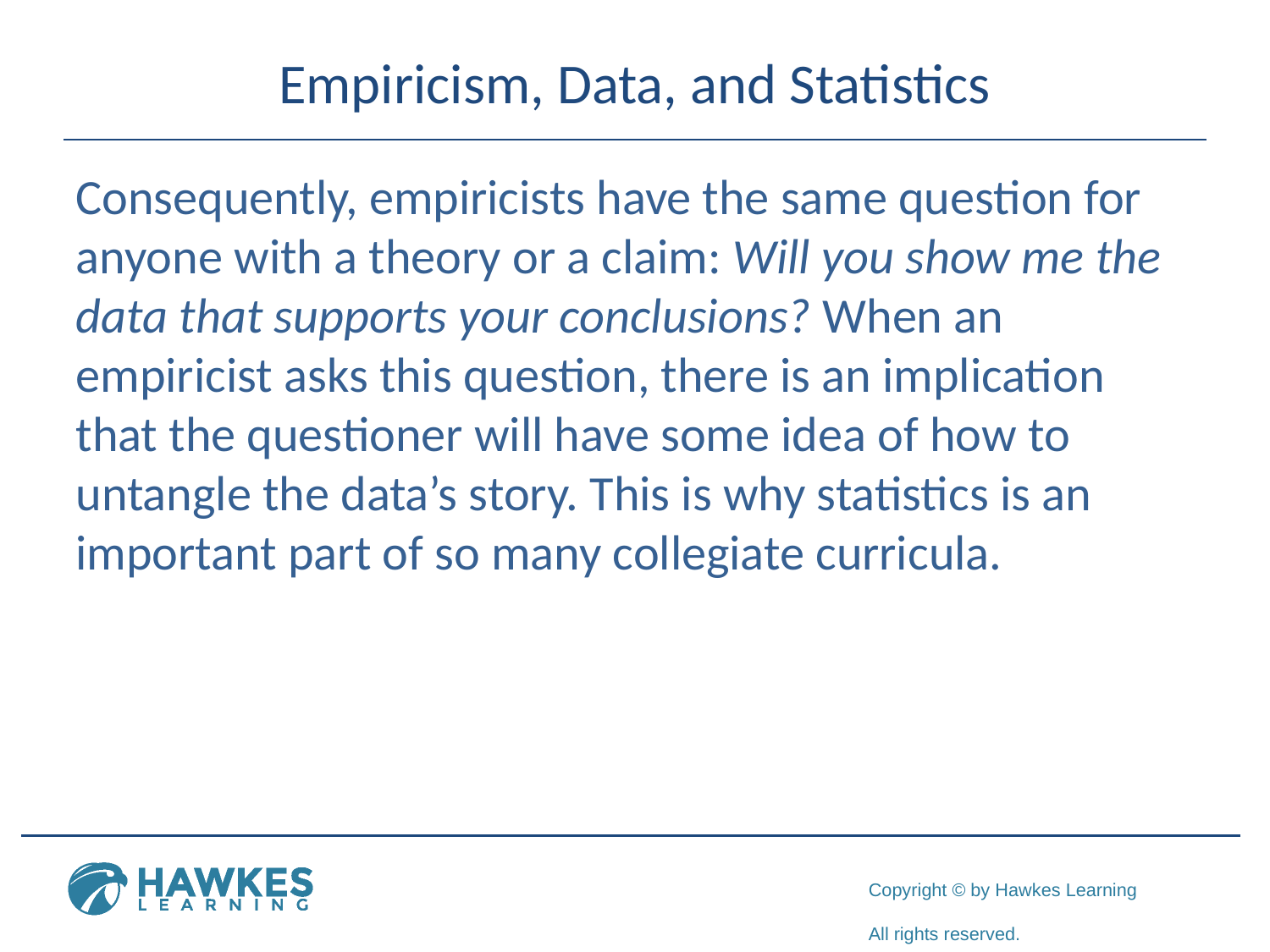

# Empiricism, Data, and Statistics
Consequently, empiricists have the same question for anyone with a theory or a claim: Will you show me the data that supports your conclusions? When an empiricist asks this question, there is an implication that the questioner will have some idea of how to untangle the data’s story. This is why statistics is an important part of so many collegiate curricula.